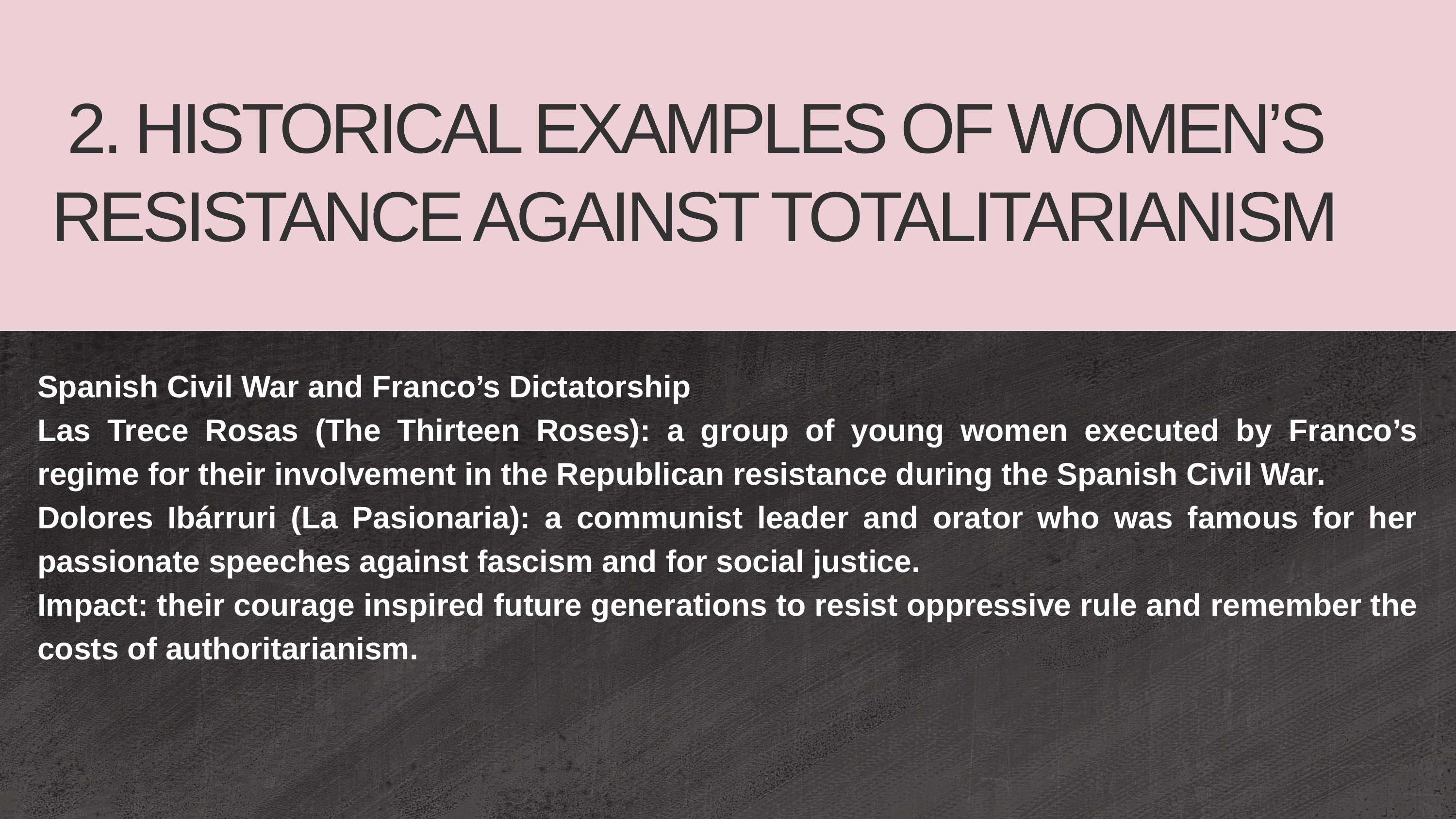

2. HISTORICAL EXAMPLES OF WOMEN’S RESISTANCE AGAINST TOTALITARIANISM

Spanish Civil War and Franco’s Dictatorship
Las Trece Rosas (The Thirteen Roses): a group of young women executed by Franco’s regime for their involvement in the Republican resistance during the Spanish Civil War.
Dolores Ibárruri (La Pasionaria): a communist leader and orator who was famous for her passionate speeches against fascism and for social justice.
Impact: their courage inspired future generations to resist oppressive rule and remember the costs of authoritarianism.